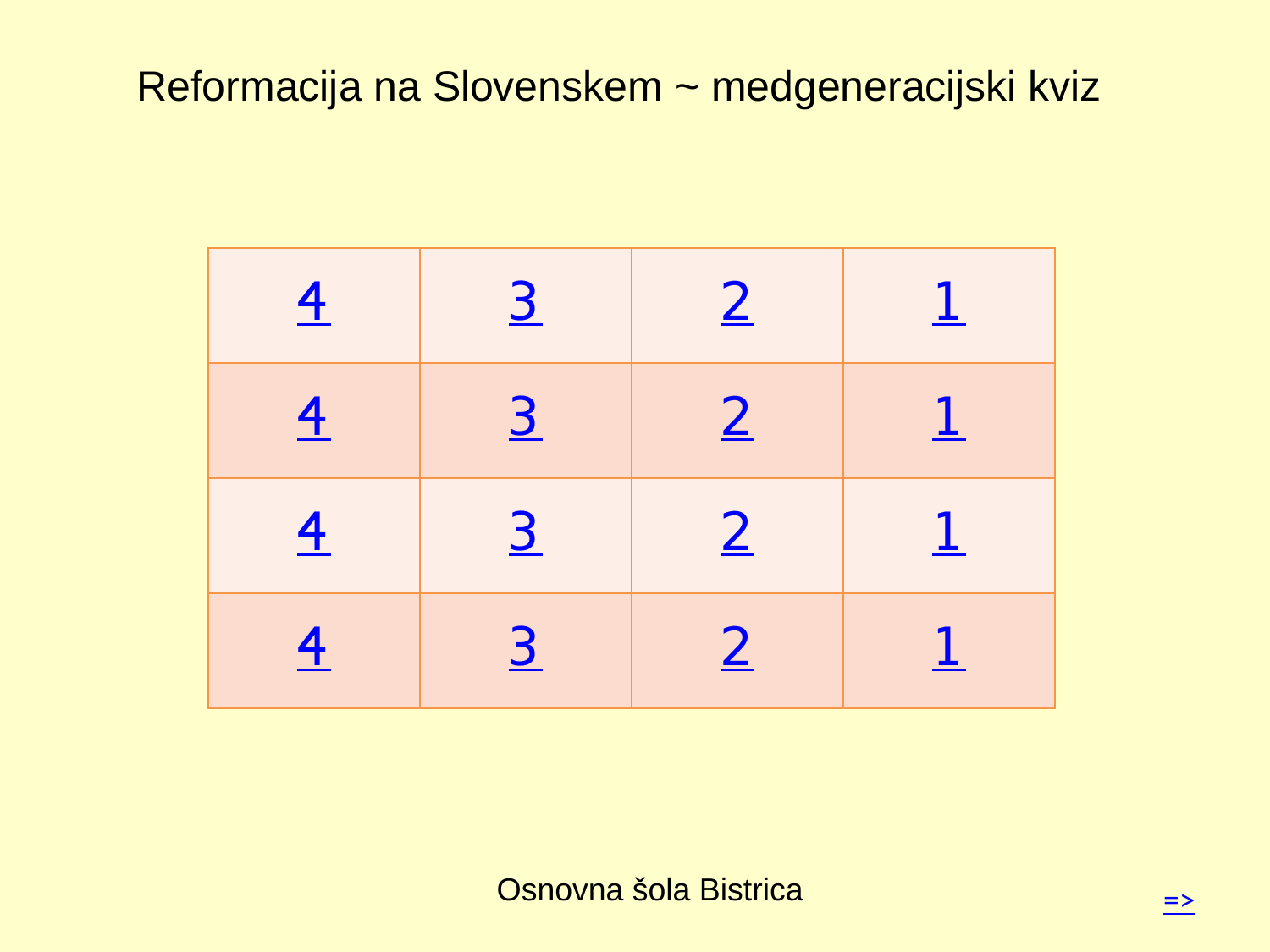

# Reformacija na Slovenskem ~ medgeneracijski kviz
| 4 | 3 | 2 | 1 |
| --- | --- | --- | --- |
| 4 | 3 | 2 | 1 |
| 4 | 3 | 2 | 1 |
| 4 | 3 | 2 | 1 |
Osnovna šola Bistrica
=>